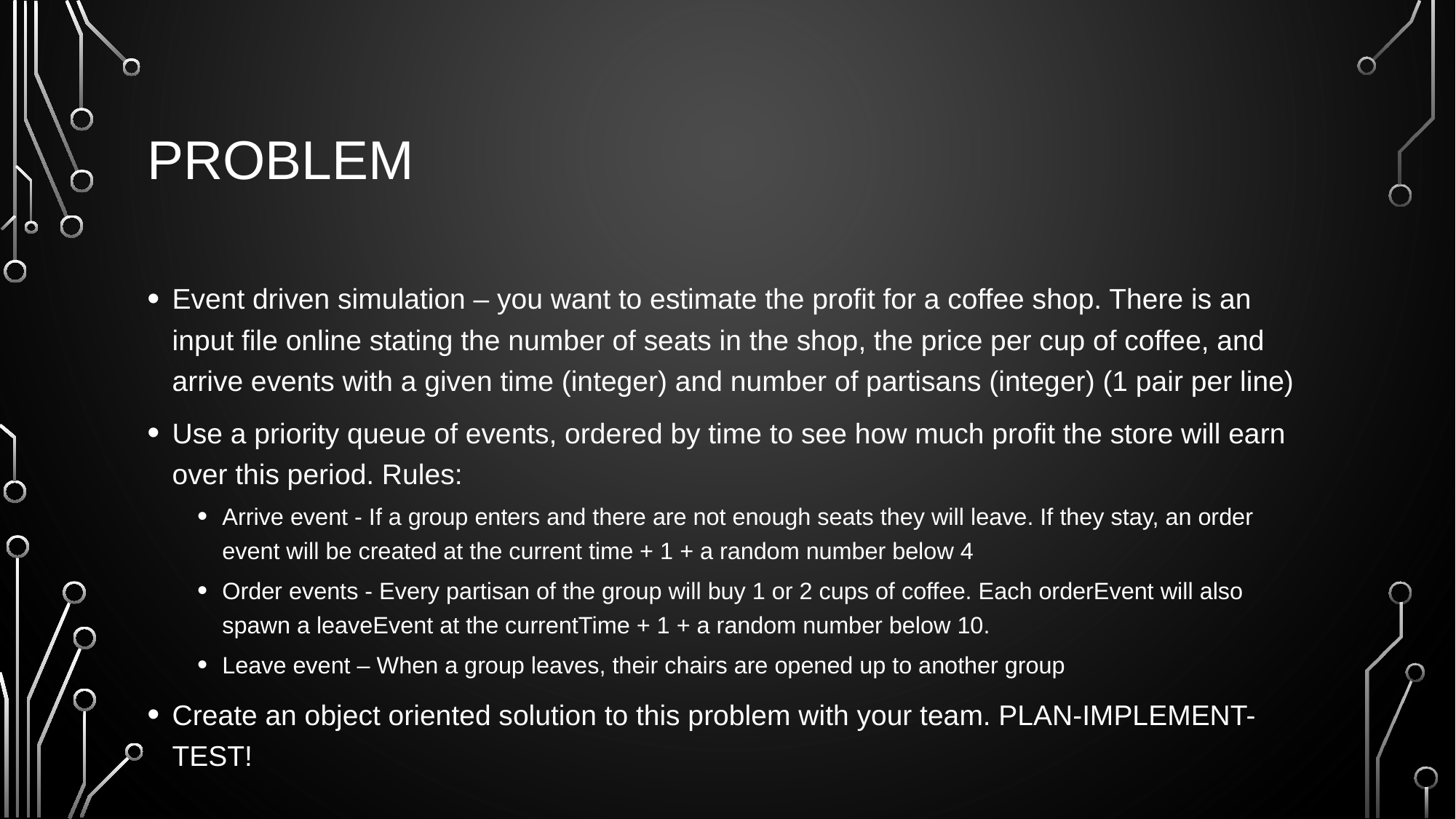

# Problem
Event driven simulation – you want to estimate the profit for a coffee shop. There is an input file online stating the number of seats in the shop, the price per cup of coffee, and arrive events with a given time (integer) and number of partisans (integer) (1 pair per line)
Use a priority queue of events, ordered by time to see how much profit the store will earn over this period. Rules:
Arrive event - If a group enters and there are not enough seats they will leave. If they stay, an order event will be created at the current time + 1 + a random number below 4
Order events - Every partisan of the group will buy 1 or 2 cups of coffee. Each orderEvent will also spawn a leaveEvent at the currentTime + 1 + a random number below 10.
Leave event – When a group leaves, their chairs are opened up to another group
Create an object oriented solution to this problem with your team. PLAN-IMPLEMENT-TEST!